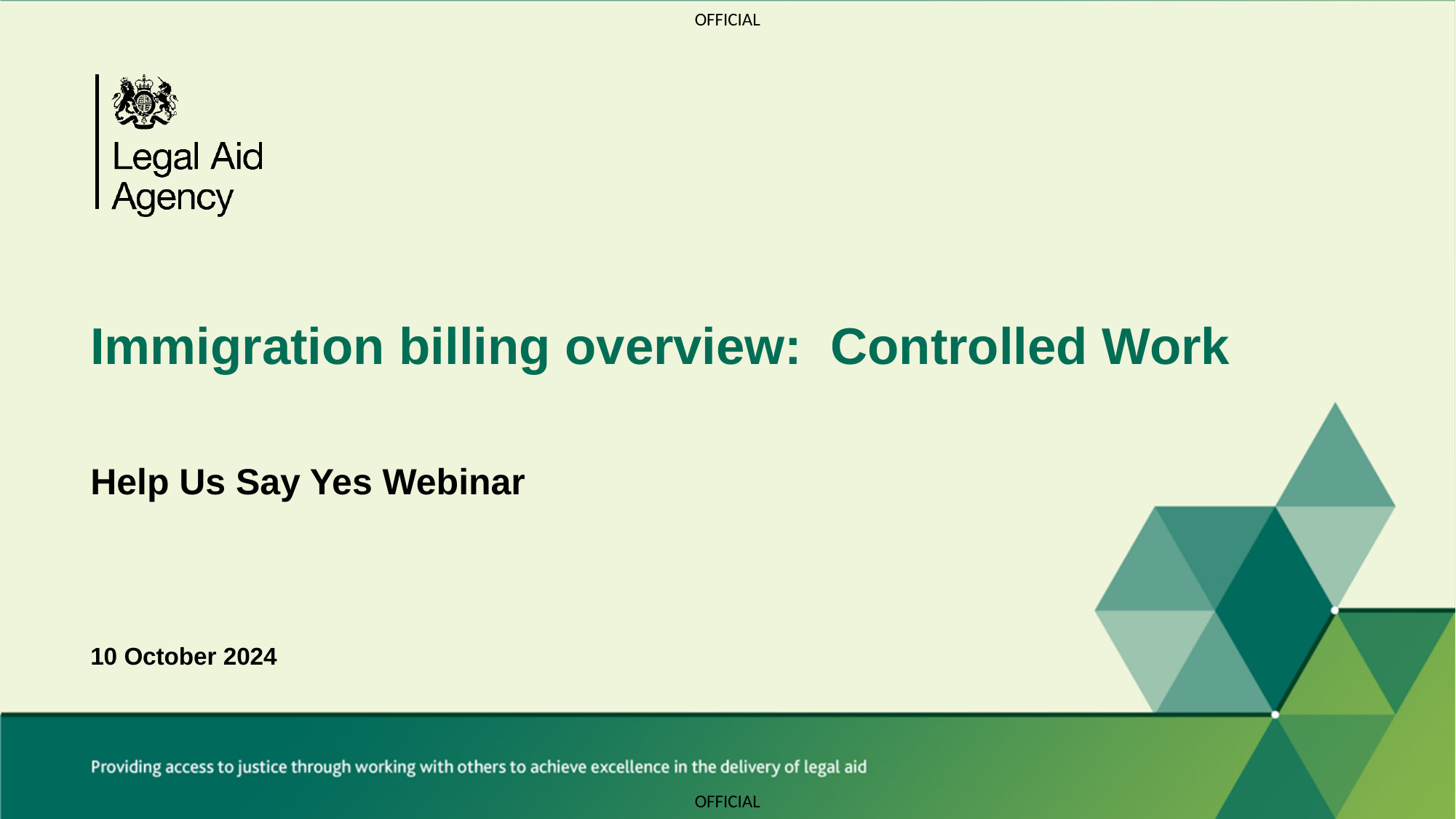

# Immigration billing overview:  Controlled Work
Help Us Say Yes Webinar
10 October 2024